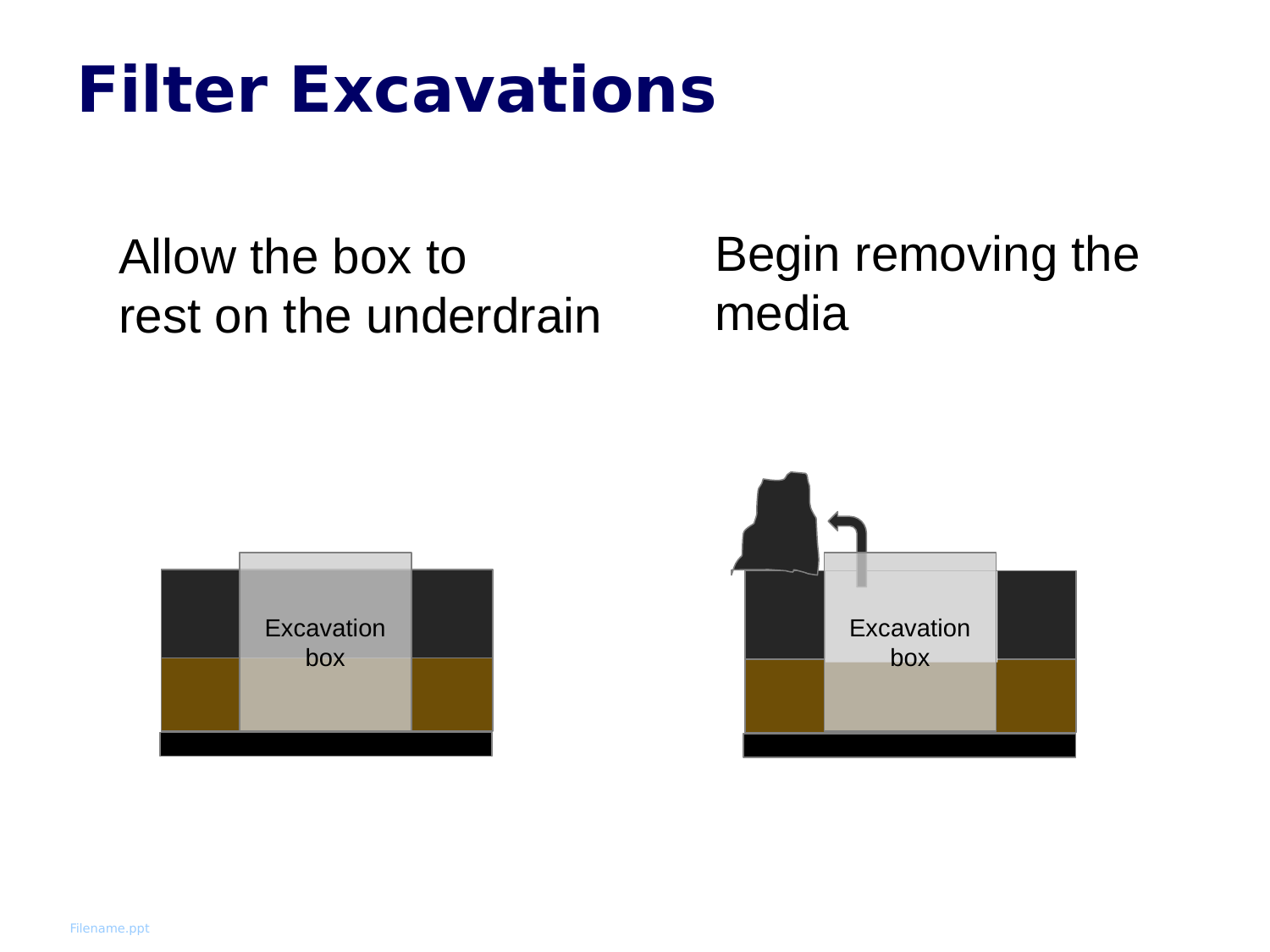

# Filter Excavations

Begin removing the
media
Allow the box to
rest on the underdrain

Excavation box

Excavation box